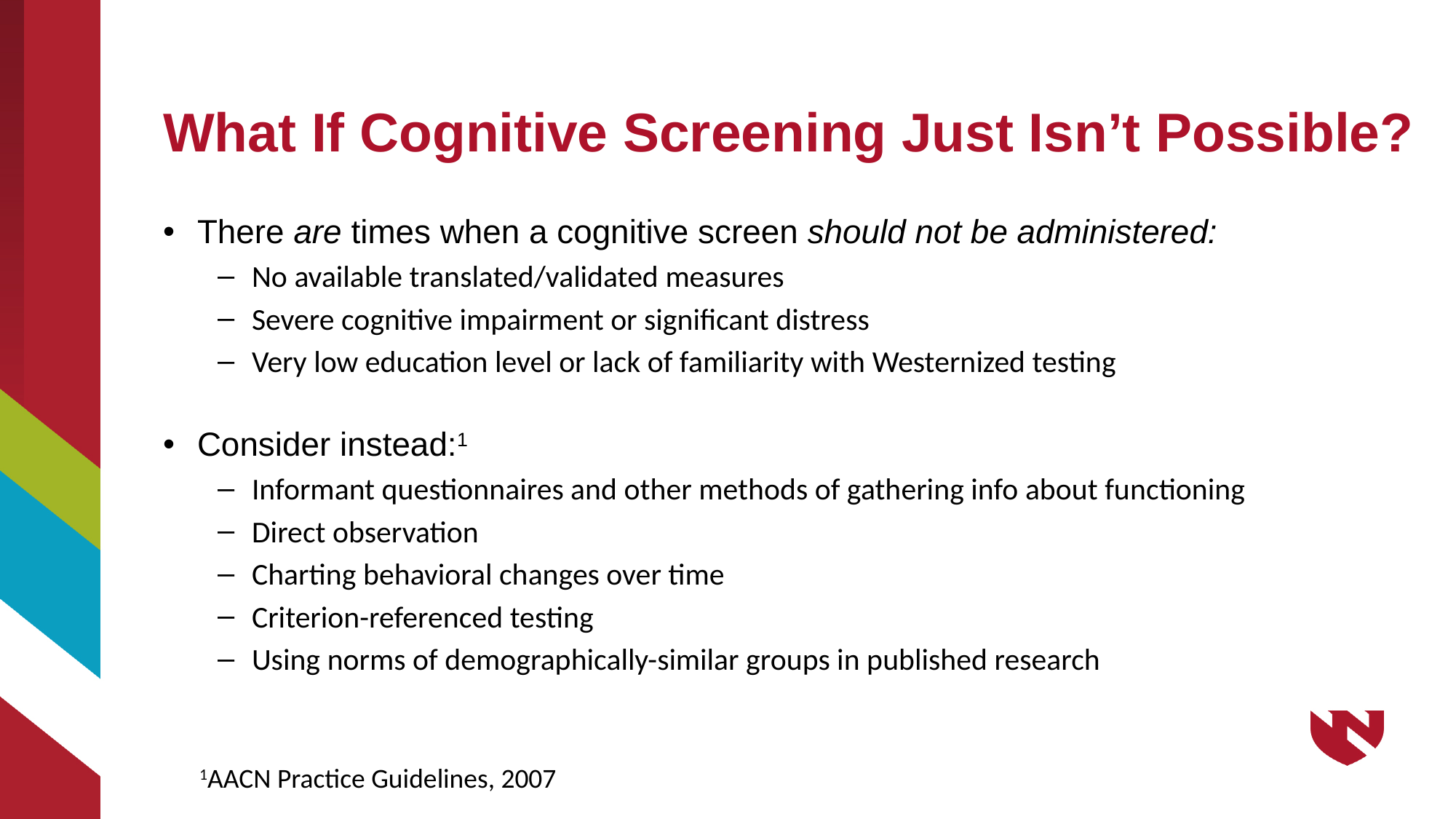

# What If Cognitive Screening Just Isn’t Possible?
There are times when a cognitive screen should not be administered:
No available translated/validated measures
Severe cognitive impairment or significant distress
Very low education level or lack of familiarity with Westernized testing

Consider instead:1
Informant questionnaires and other methods of gathering info about functioning
Direct observation
Charting behavioral changes over time
Criterion-referenced testing
Using norms of demographically-similar groups in published research
1AACN Practice Guidelines, 2007